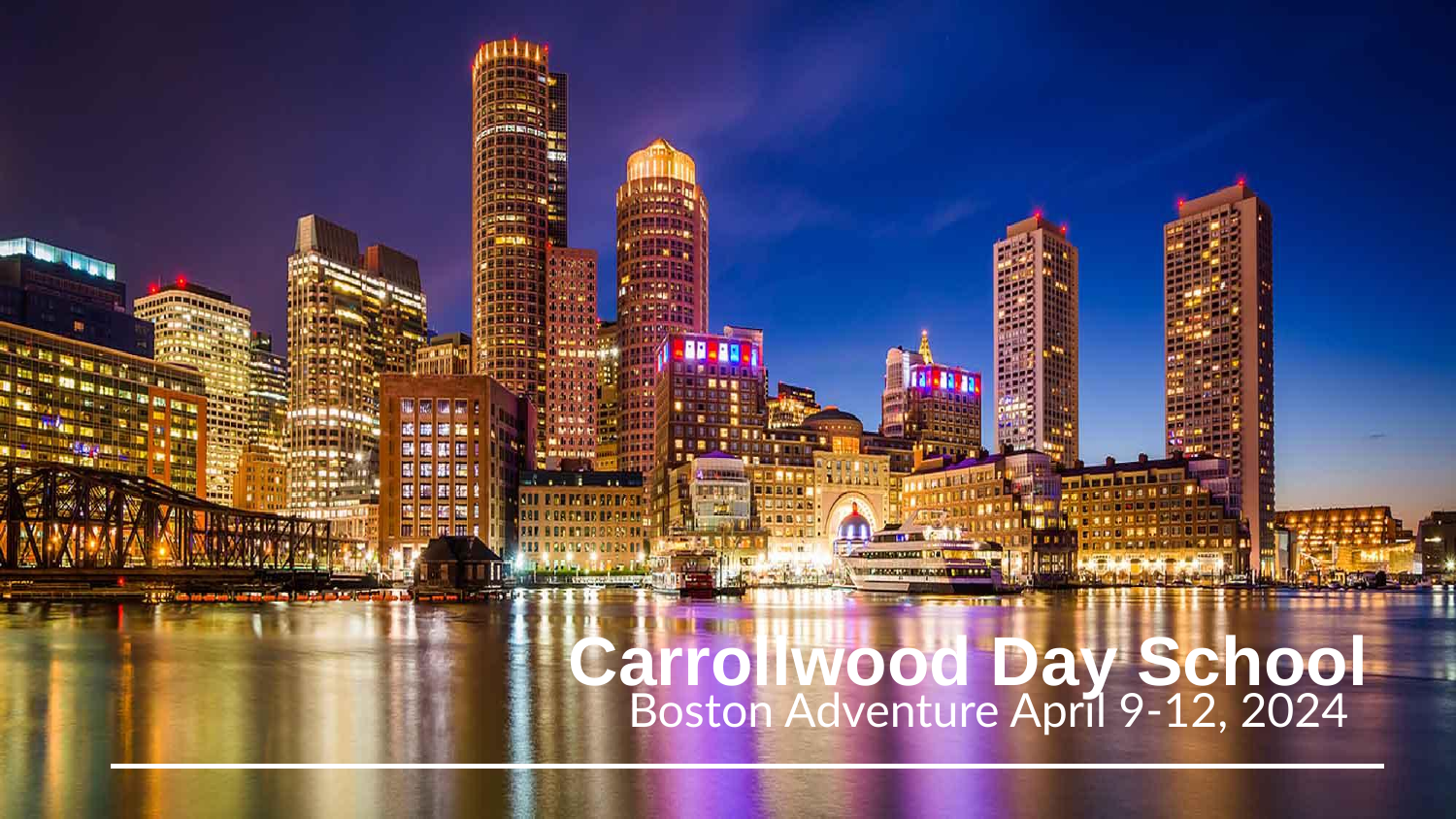

Carrollwood Day School
Boston Adventure April 9-12, 2024